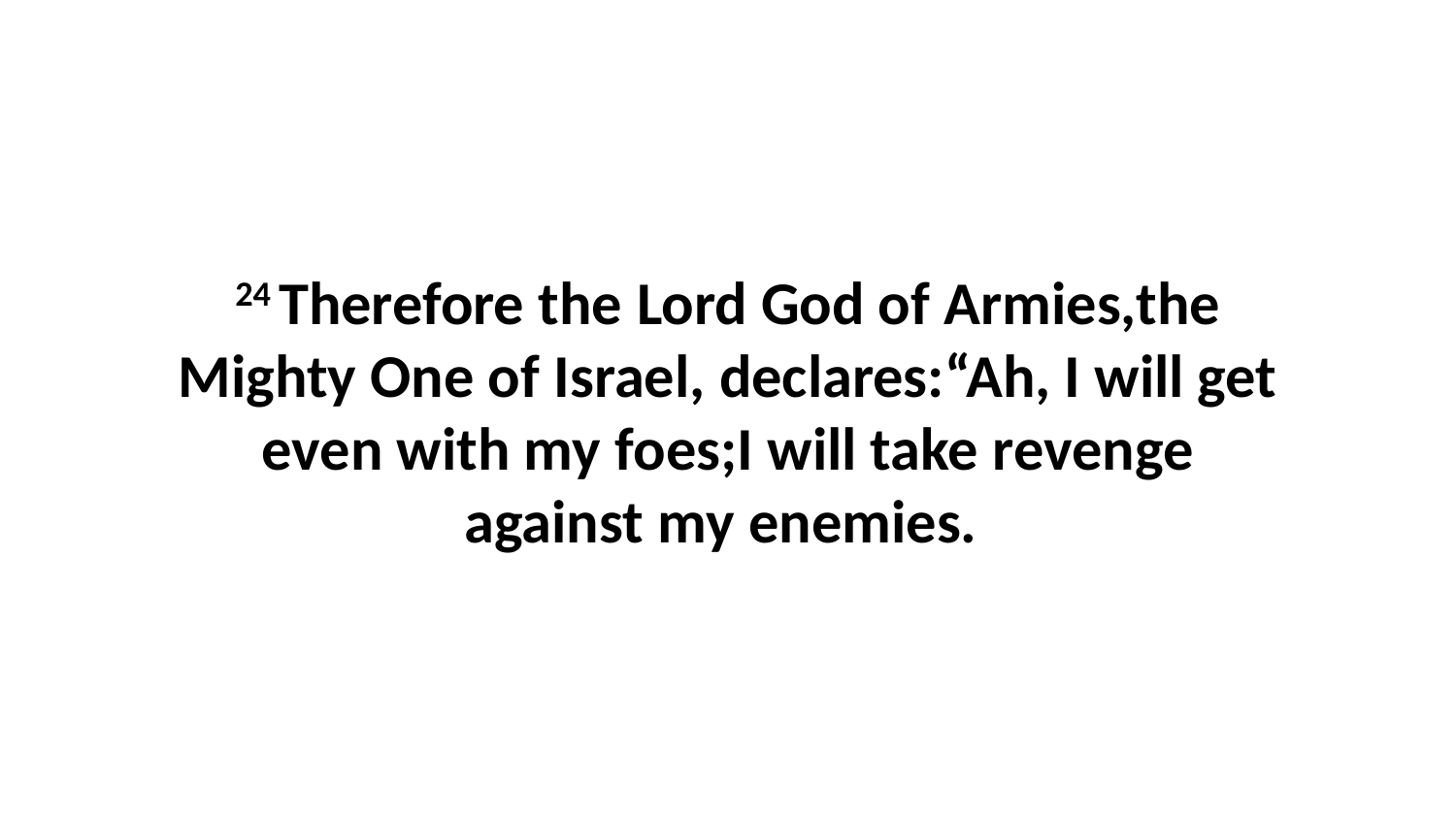

24 Therefore the Lord God of Armies,the Mighty One of Israel, declares:“Ah, I will get even with my foes;I will take revenge against my enemies.